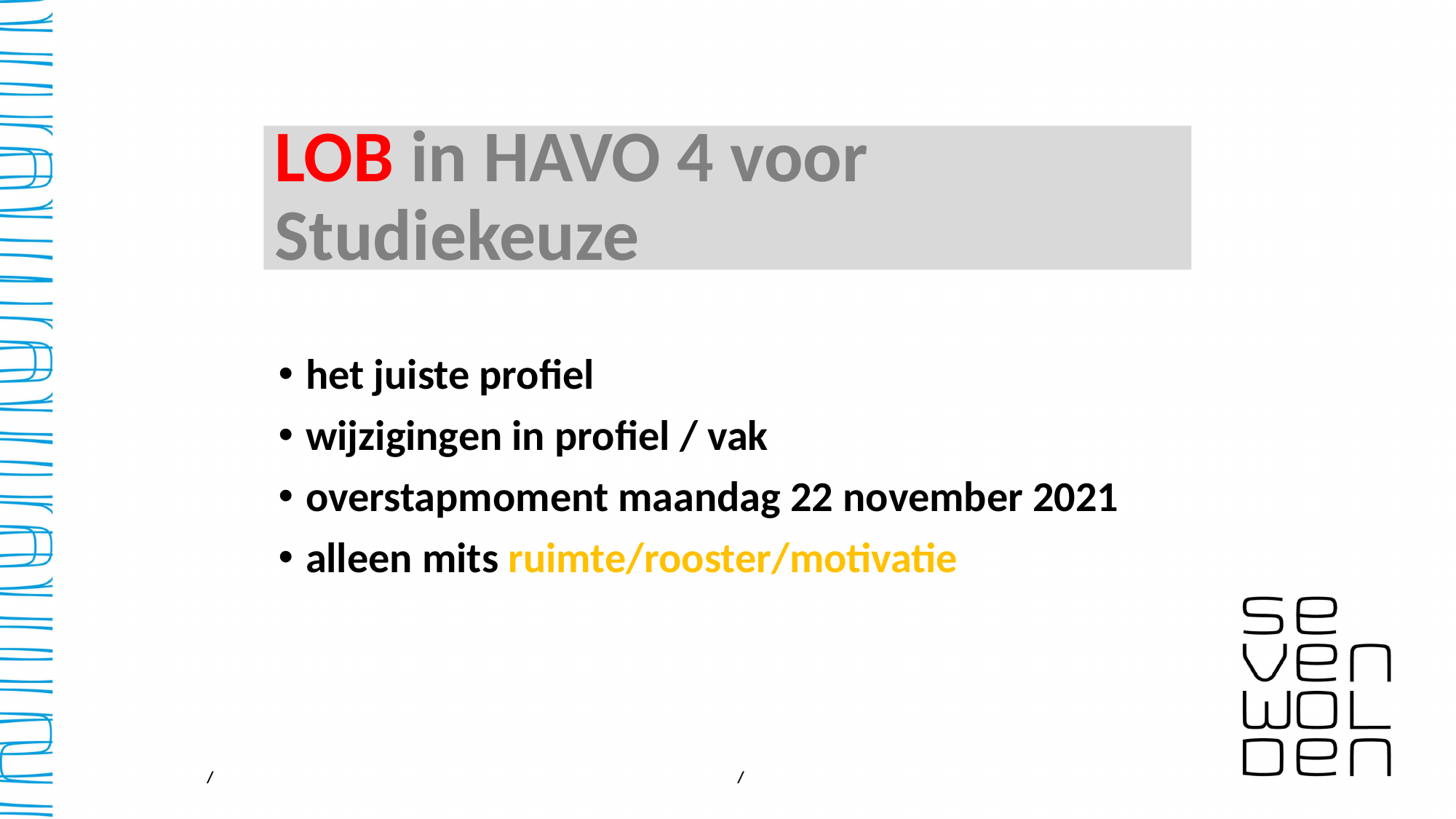

# LOB in HAVO 4 voor Studiekeuze

het juiste profiel
wijzigingen in profiel / vak
overstapmoment maandag 22 november 2021
alleen mits ruimte/rooster/motivatie